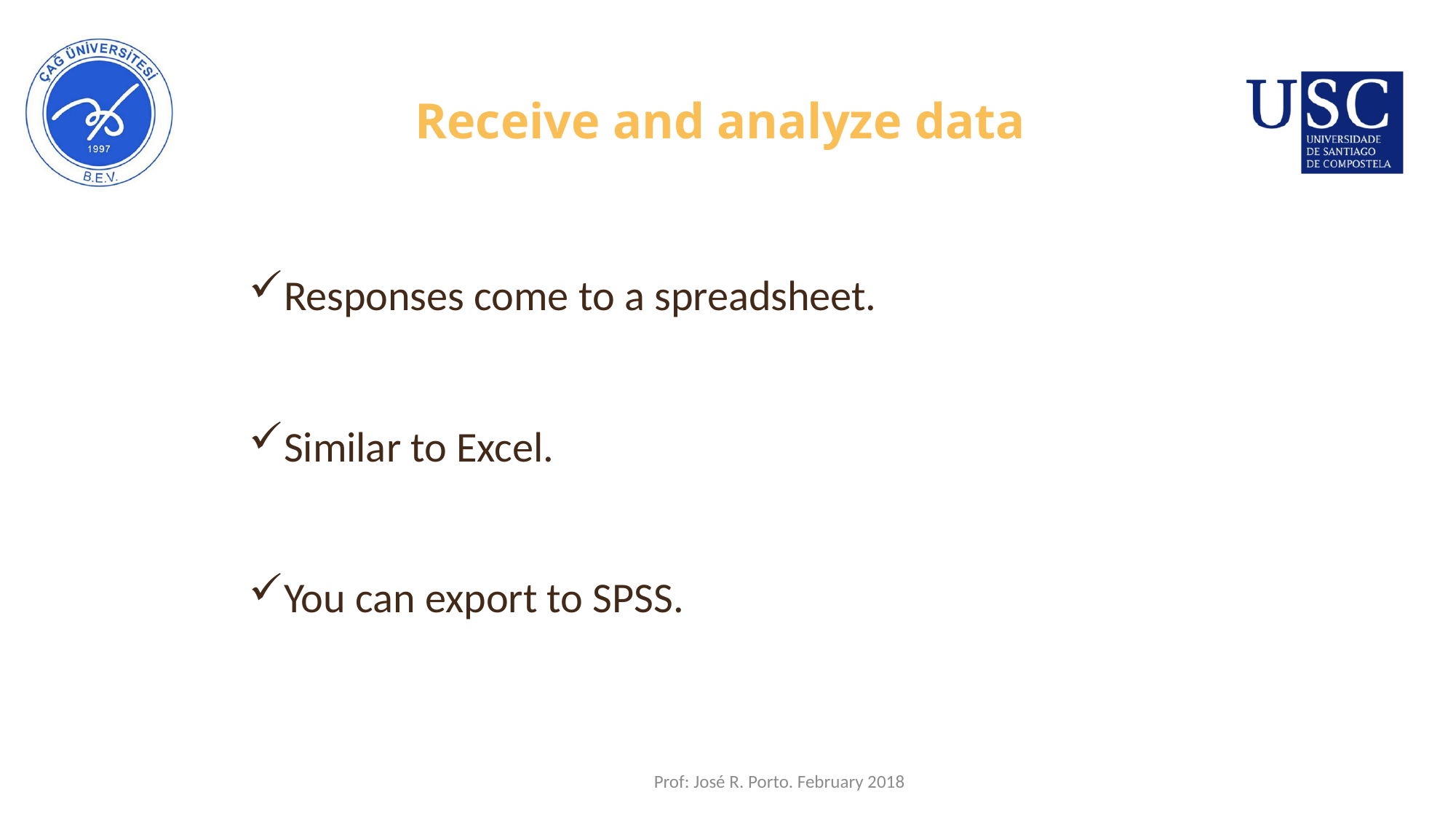

# Receive and analyze data
Responses come to a spreadsheet.
Similar to Excel.
You can export to SPSS.

Prof: José R. Porto. February 2018